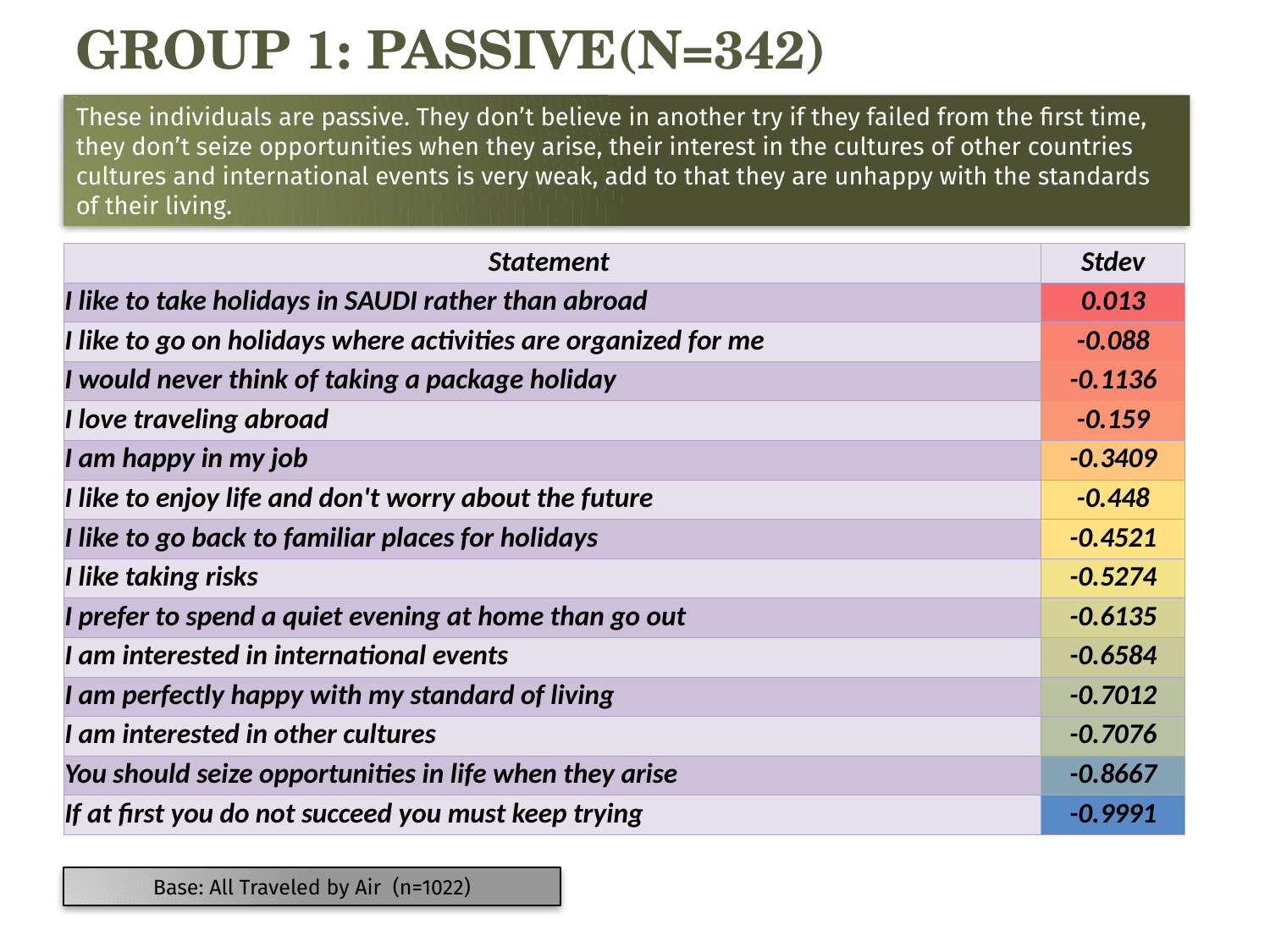

# Group 1: Passive(n=342)
These individuals are passive. They don’t believe in another try if they failed from the first time, they don’t seize opportunities when they arise, their interest in the cultures of other countries cultures and international events is very weak, add to that they are unhappy with the standards of their living.
| Statement | Stdev |
| --- | --- |
| I like to take holidays in SAUDI rather than abroad | 0.013 |
| I like to go on holidays where activities are organized for me | -0.088 |
| I would never think of taking a package holiday | -0.1136 |
| I love traveling abroad | -0.159 |
| I am happy in my job | -0.3409 |
| I like to enjoy life and don't worry about the future | -0.448 |
| I like to go back to familiar places for holidays | -0.4521 |
| I like taking risks | -0.5274 |
| I prefer to spend a quiet evening at home than go out | -0.6135 |
| I am interested in international events | -0.6584 |
| I am perfectly happy with my standard of living | -0.7012 |
| I am interested in other cultures | -0.7076 |
| You should seize opportunities in life when they arise | -0.8667 |
| If at first you do not succeed you must keep trying | -0.9991 |
Base: All Traveled by Air  (n=1022)